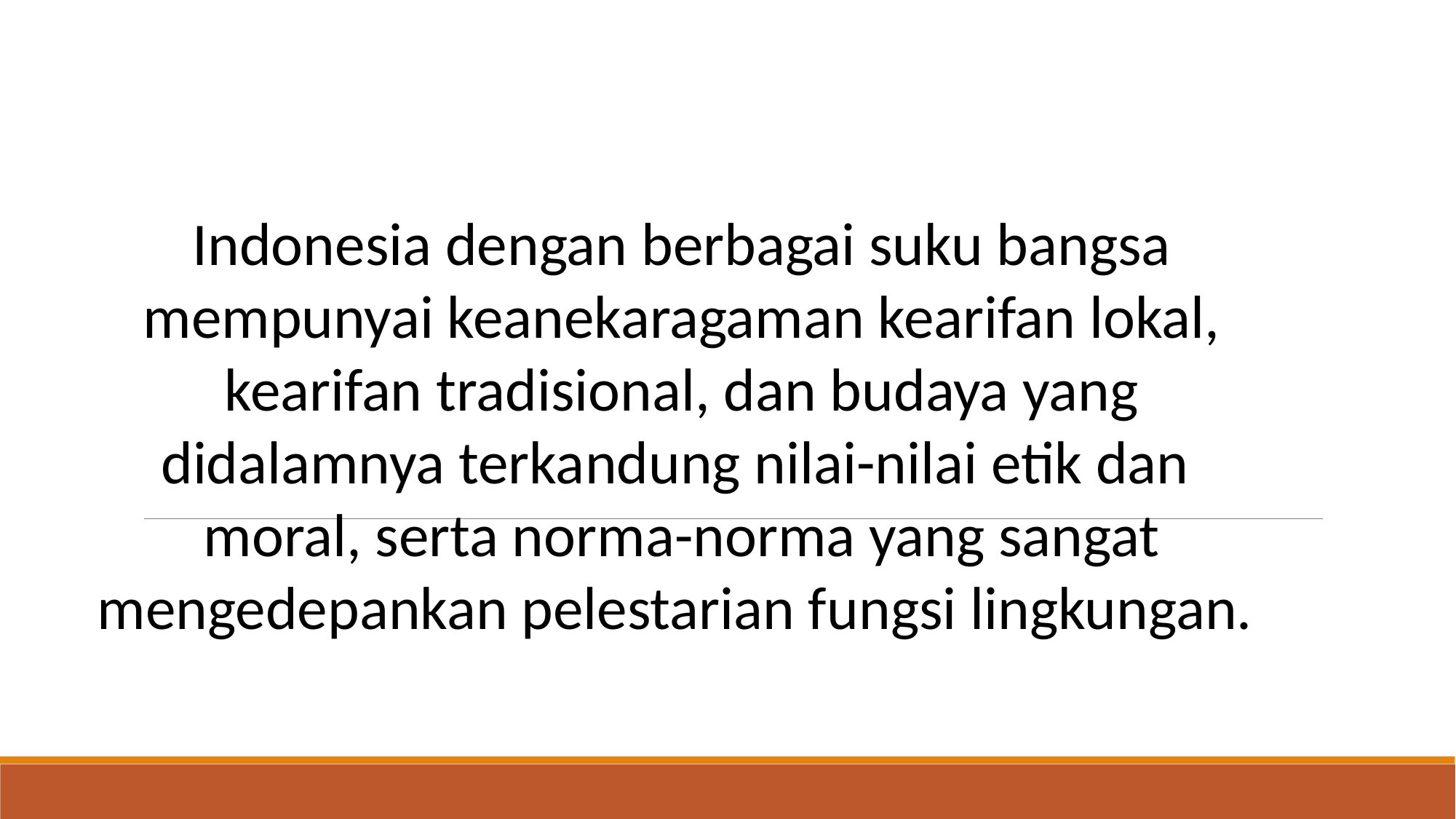

Indonesia dengan berbagai suku bangsa mempunyai keanekaragaman kearifan lokal, kearifan tradisional, dan budaya yang didalamnya terkandung nilai-nilai etik dan
moral, serta norma-norma yang sangat mengedepankan pelestarian fungsi lingkungan.